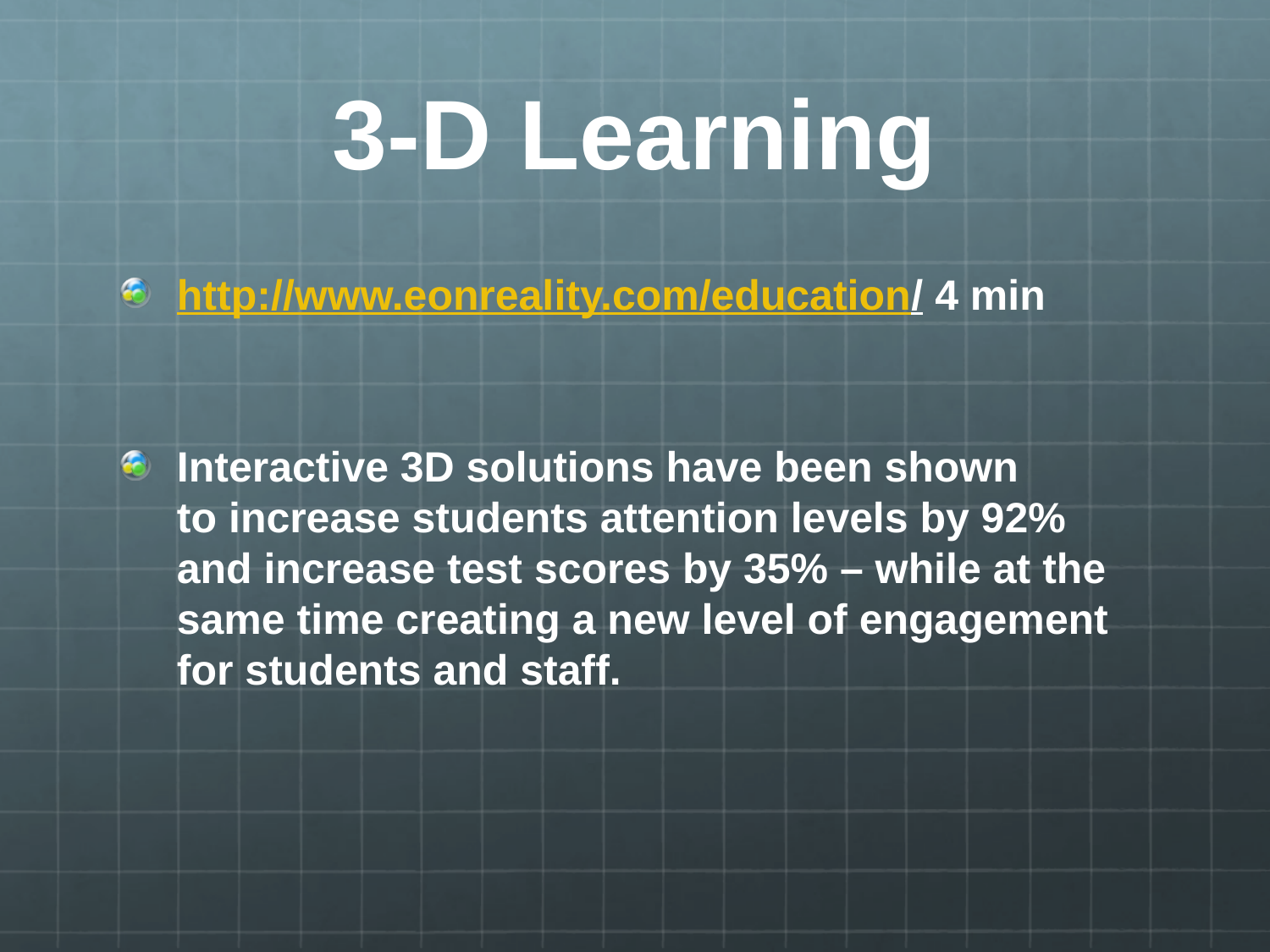

# 3-D Learning
http://www.eonreality.com/education/ 4 min

Interactive 3D solutions have been shown to increase students attention levels by 92% and increase test scores by 35% – while at the same time creating a new level of engagement for students and staff.